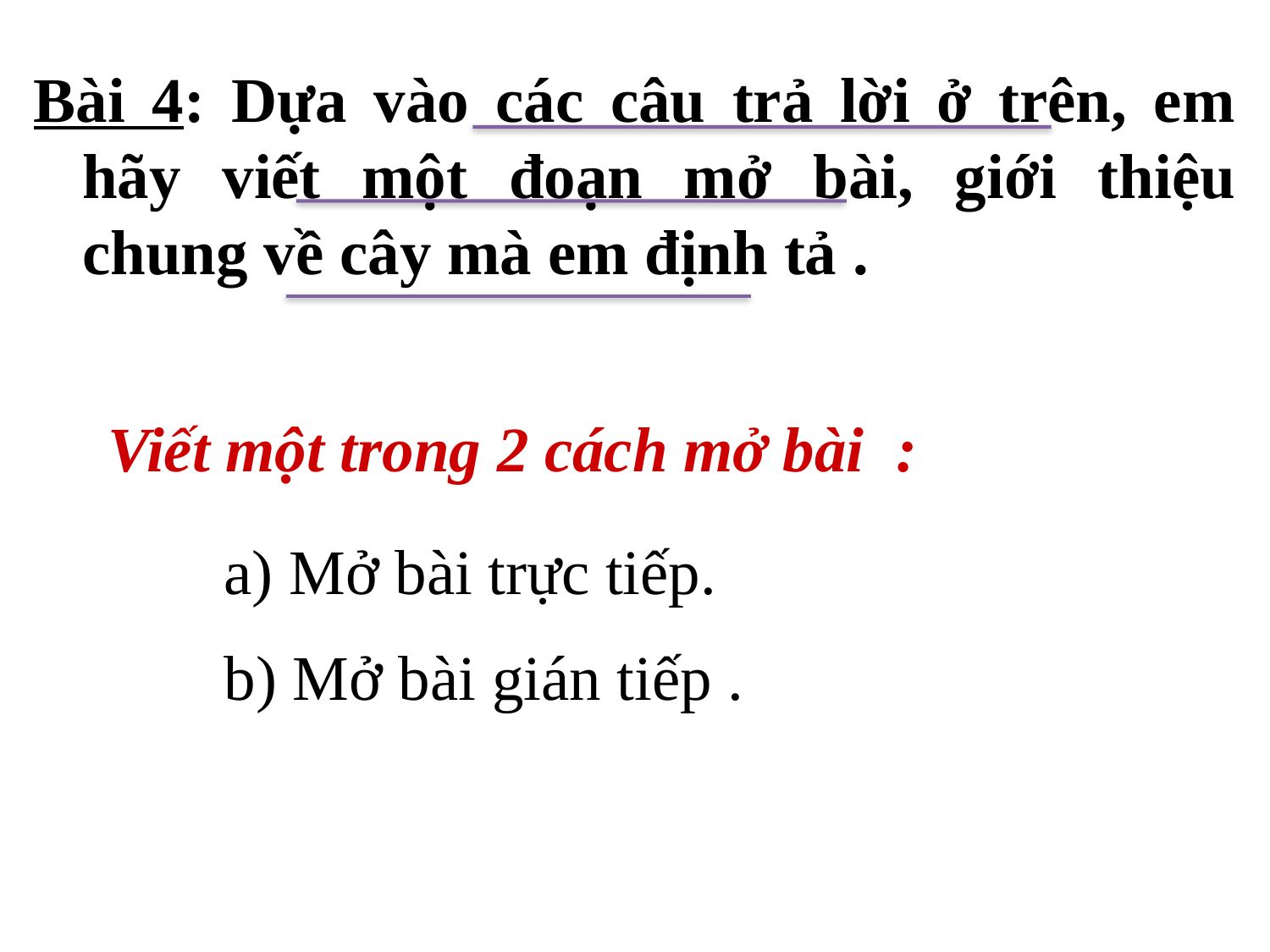

Bài 4: Dựa vào các câu trả lời ở trên, em hãy viết một đoạn mở bài, giới thiệu chung về cây mà em định tả .

Viết một trong 2 cách mở bài  :
a) Mở bài trực tiếp.
b) Mở bài gián tiếp .